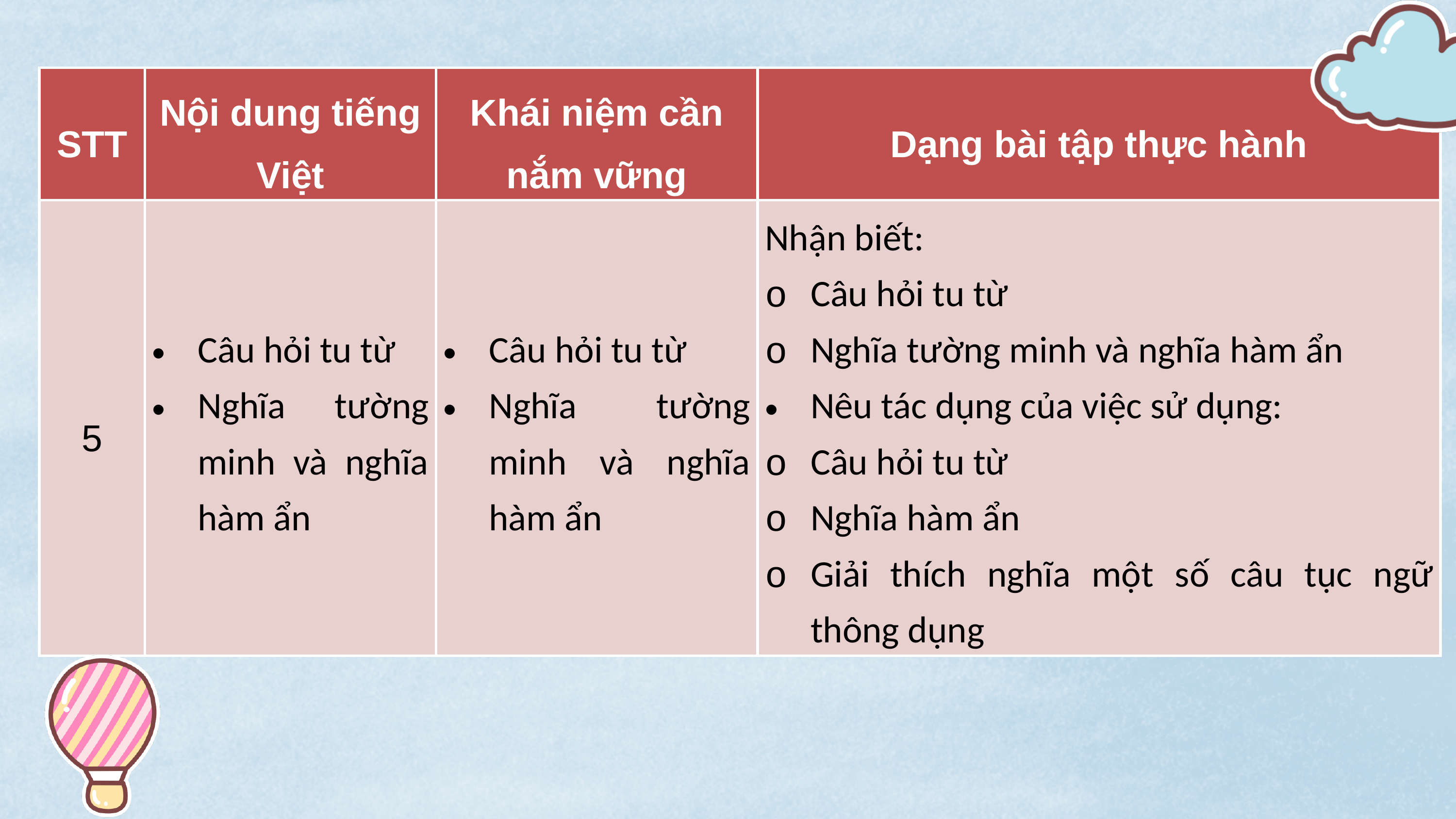

| STT | Nội dung tiếng Việt | Khái niệm cần nắm vững | Dạng bài tập thực hành |
| --- | --- | --- | --- |
| 5 | Câu hỏi tu từ Nghĩa tường minh và nghĩa hàm ẩn | Câu hỏi tu từ Nghĩa tường minh và nghĩa hàm ẩn | Nhận biết: Câu hỏi tu từ Nghĩa tường minh và nghĩa hàm ẩn Nêu tác dụng của việc sử dụng: Câu hỏi tu từ Nghĩa hàm ẩn Giải thích nghĩa một số câu tục ngữ thông dụng |